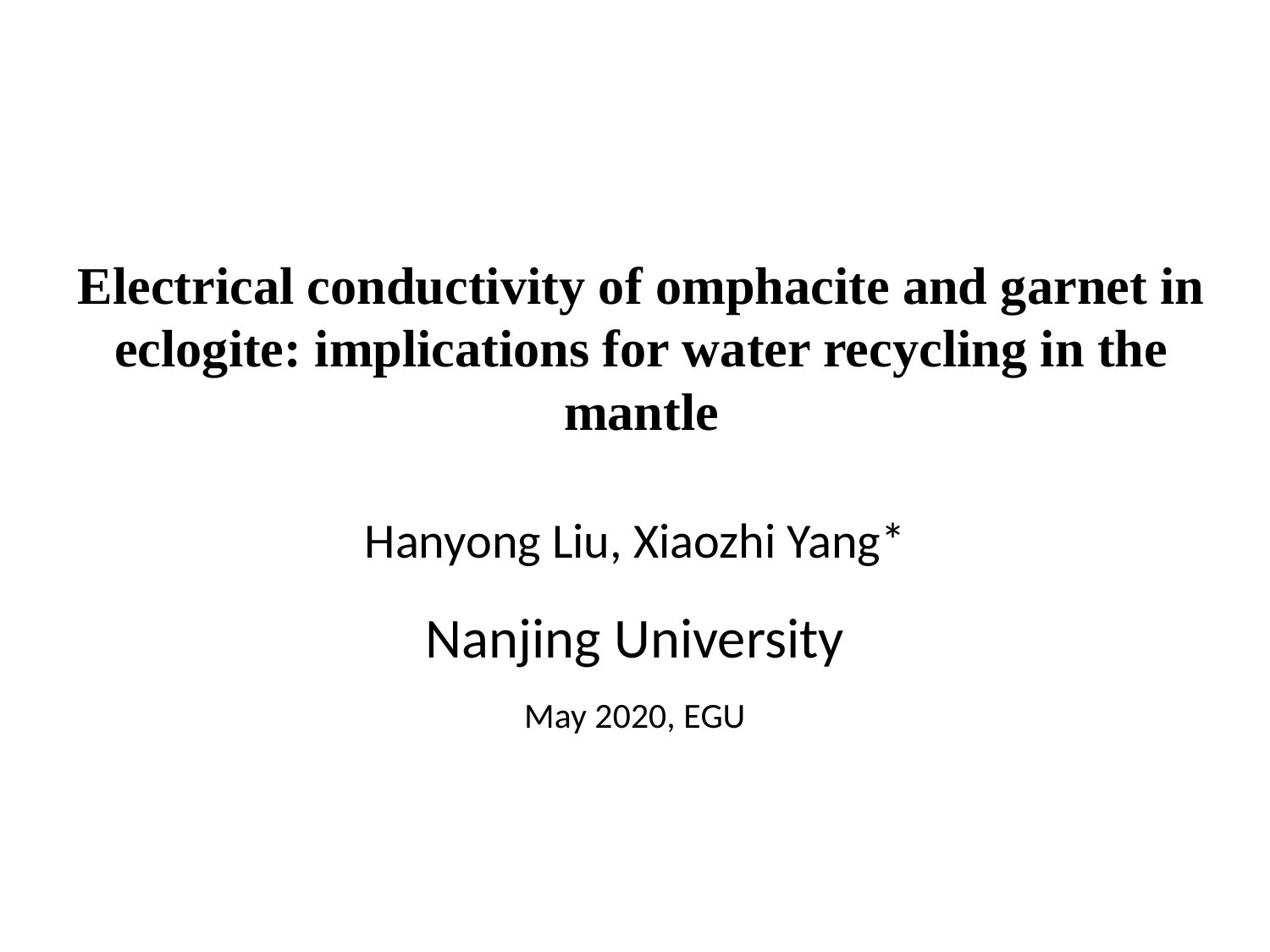

# Electrical conductivity of omphacite and garnet in eclogite: implications for water recycling in the mantle
Hanyong Liu, Xiaozhi Yang*

Nanjing University

May 2020, EGU